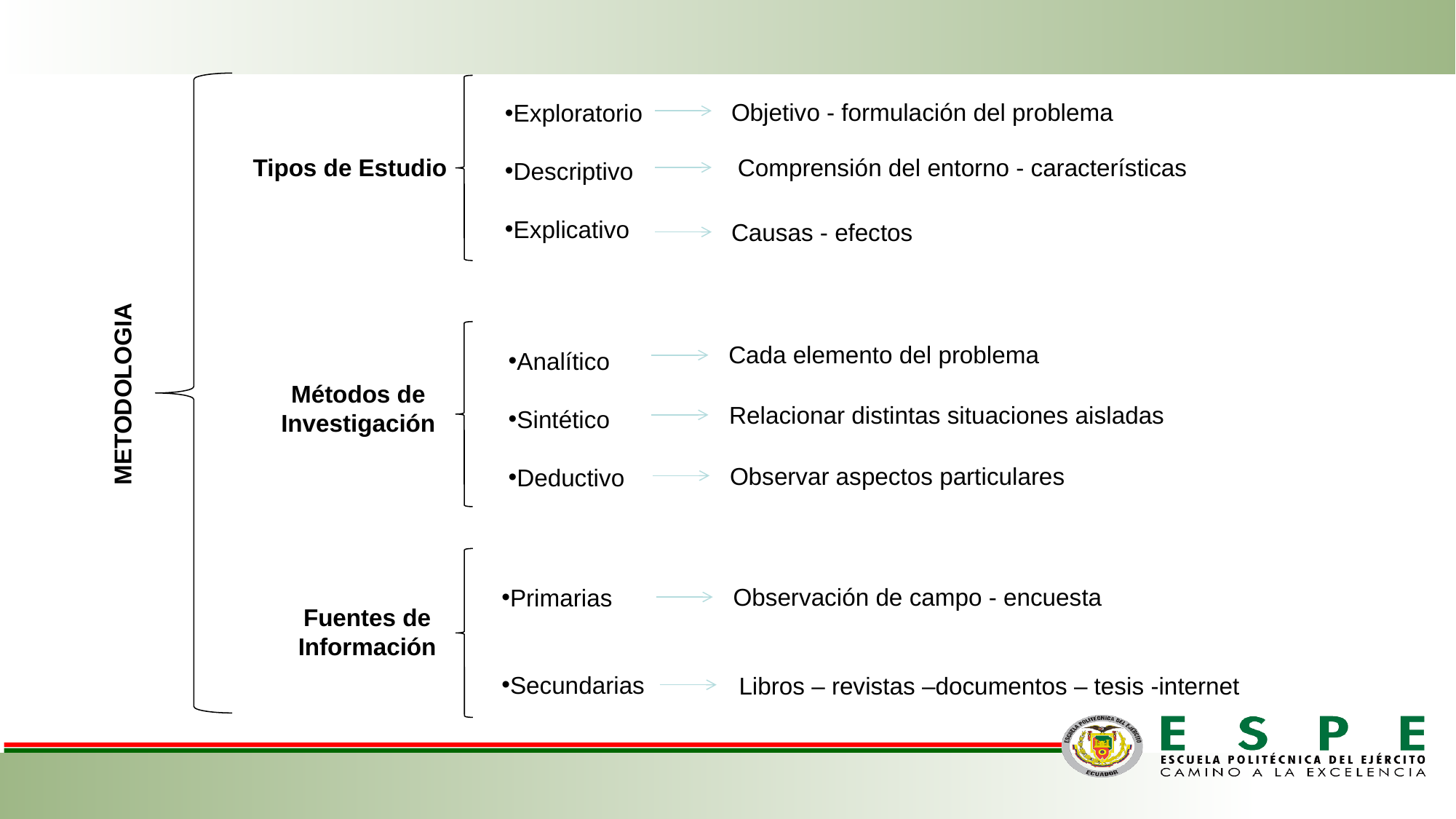

Objetivo - formulación del problema
Exploratorio

Descriptivo

Explicativo
Comprensión del entorno - características
Tipos de Estudio
Causas - efectos

Cada elemento del problema
Analítico

Sintético

Deductivo
Métodos de Investigación
METODOLOGIA
Relacionar distintas situaciones aisladas
Observar aspectos particulares

Observación de campo - encuesta
Primarias

Secundarias
Fuentes de Información
Libros – revistas –documentos – tesis -internet